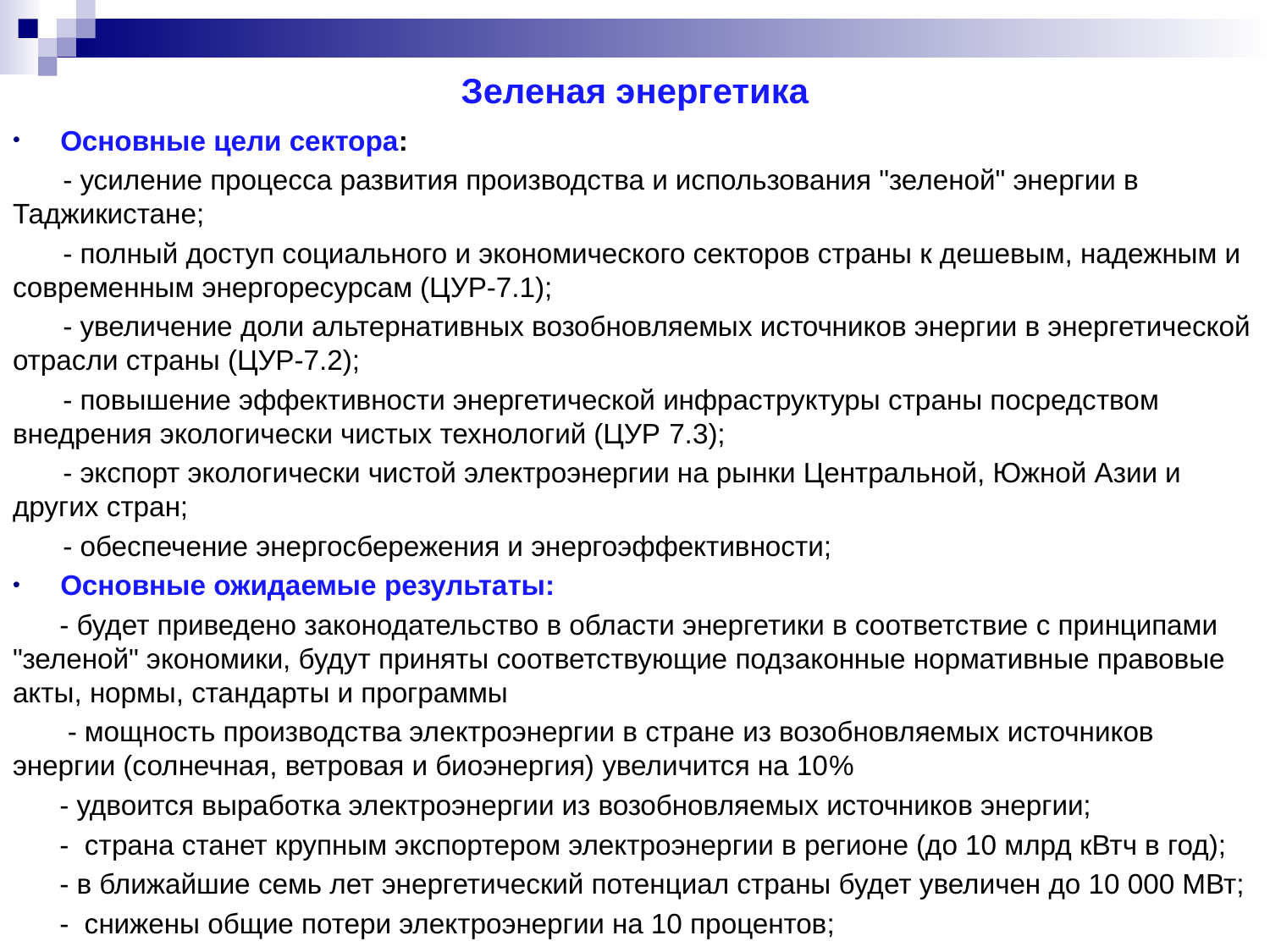

# Зеленая энергетика
Основные цели сектора:
- усиление процесса развития производства и использования "зеленой" энергии в Таджикистане;
- полный доступ социального и экономического секторов страны к дешевым, надежным и современным энергоресурсам (ЦУР-7.1);
- увеличение доли альтернативных возобновляемых источников энергии в энергетической отрасли страны (ЦУР-7.2);
- повышение эффективности энергетической инфраструктуры страны посредством внедрения экологически чистых технологий (ЦУР 7.3);
- экспорт экологически чистой электроэнергии на рынки Центральной, Южной Азии и других стран;
- обеспечение энергосбережения и энергоэффективности;
Основные ожидаемые результаты:
      - будет приведено законодательство в области энергетики в соответствие с принципами "зеленой" экономики, будут приняты соответствующие подзаконные нормативные правовые акты, нормы, стандарты и программы
       - мощность производства электроэнергии в стране из возобновляемых источников энергии (солнечная, ветровая и биоэнергия) увеличится на 10%
      - удвоится выработка электроэнергии из возобновляемых источников энергии;
      -  страна станет крупным экспортером электроэнергии в регионе (до 10 млрд кВтч в год);
      - в ближайшие семь лет энергетический потенциал страны будет увеличен до 10 000 МВт;
      -  снижены общие потери электроэнергии на 10 процентов;